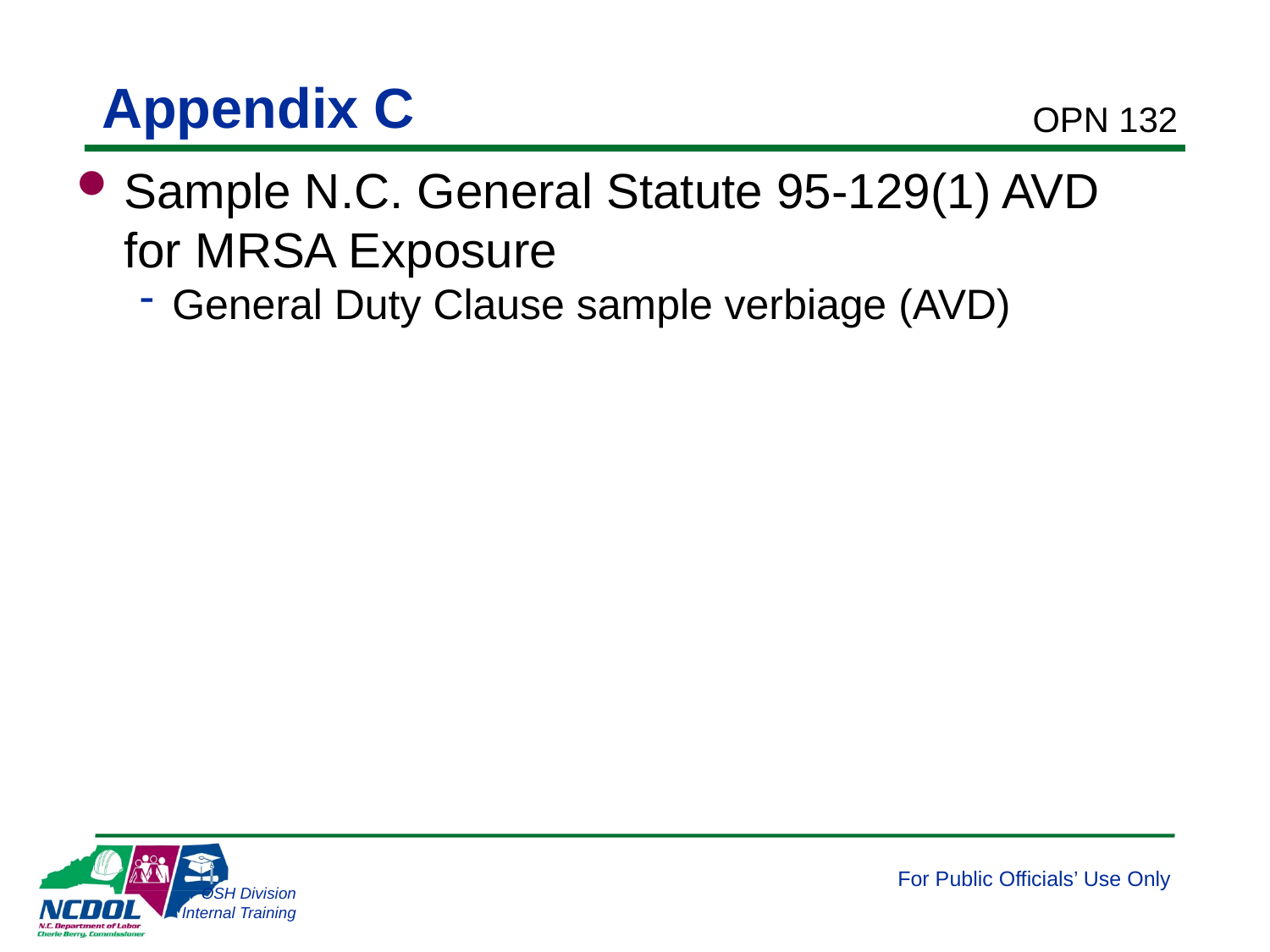

# Appendix C
OPN 132
Sample N.C. General Statute 95-129(1) AVD for MRSA Exposure
General Duty Clause sample verbiage (AVD)